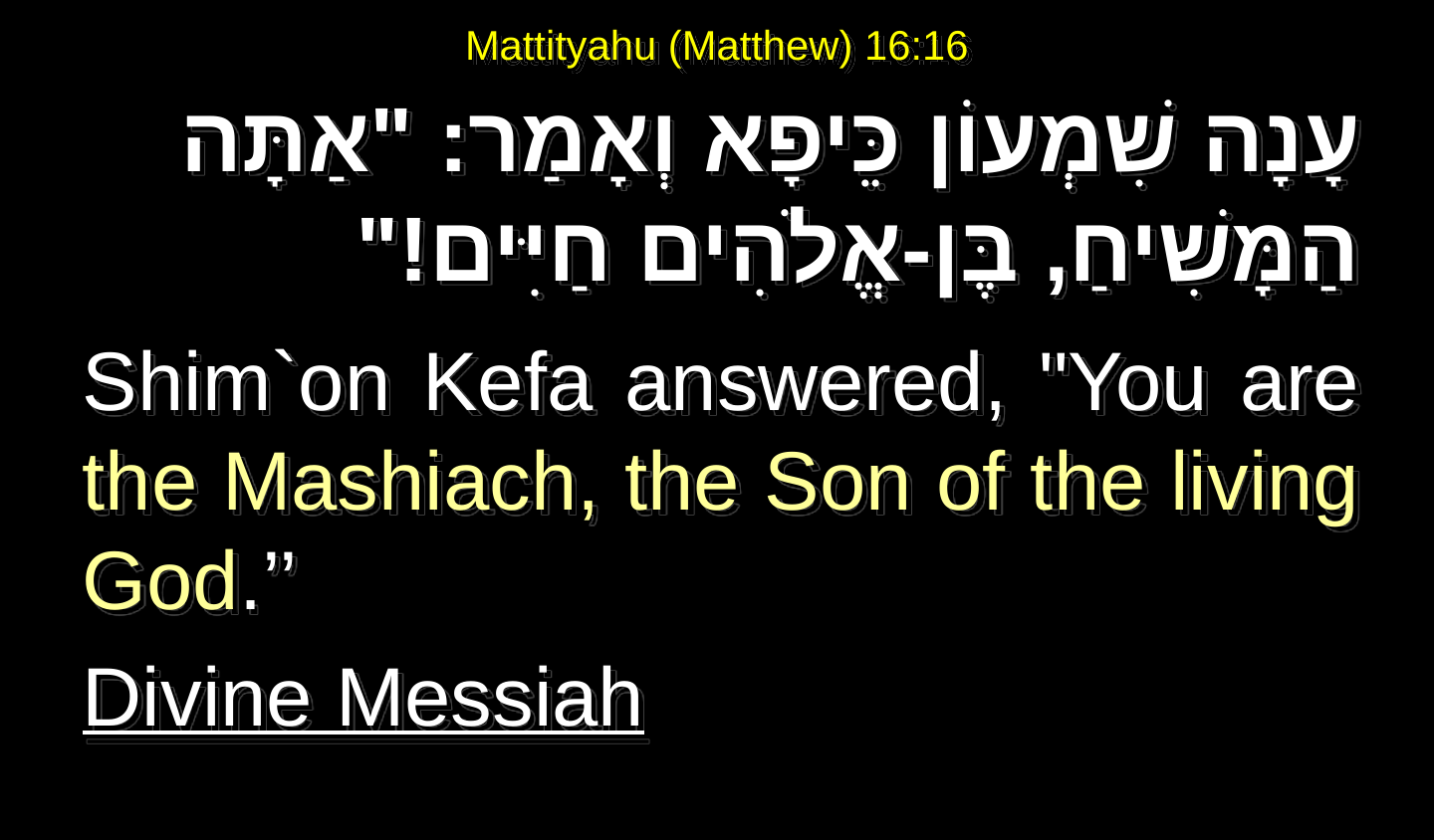

# Mattityahu (Matthew) 16:16
עָנָה שִׁמְעוֹן כֵּיפָא וְאָמַר: "אַתָּה הַמָּשִׁיחַ, בֶּן-אֱלֹהִים חַיִּים!"
Shim`on Kefa answered, "You are the Mashiach, the Son of the living God.’’
Divine Messiah